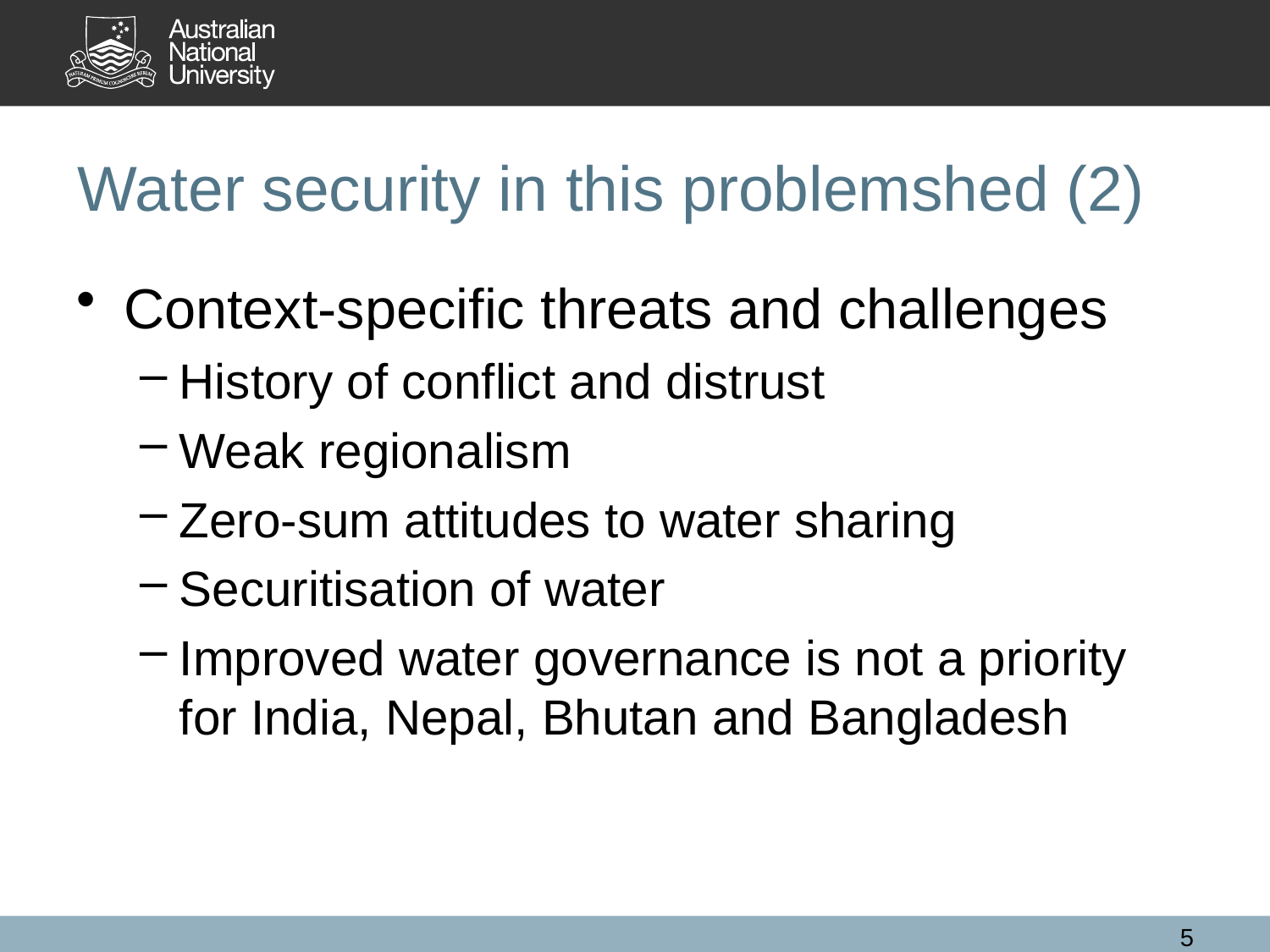

# Water security in this problemshed (2)
Context-specific threats and challenges
History of conflict and distrust
Weak regionalism
Zero-sum attitudes to water sharing
Securitisation of water
Improved water governance is not a priority for India, Nepal, Bhutan and Bangladesh
5